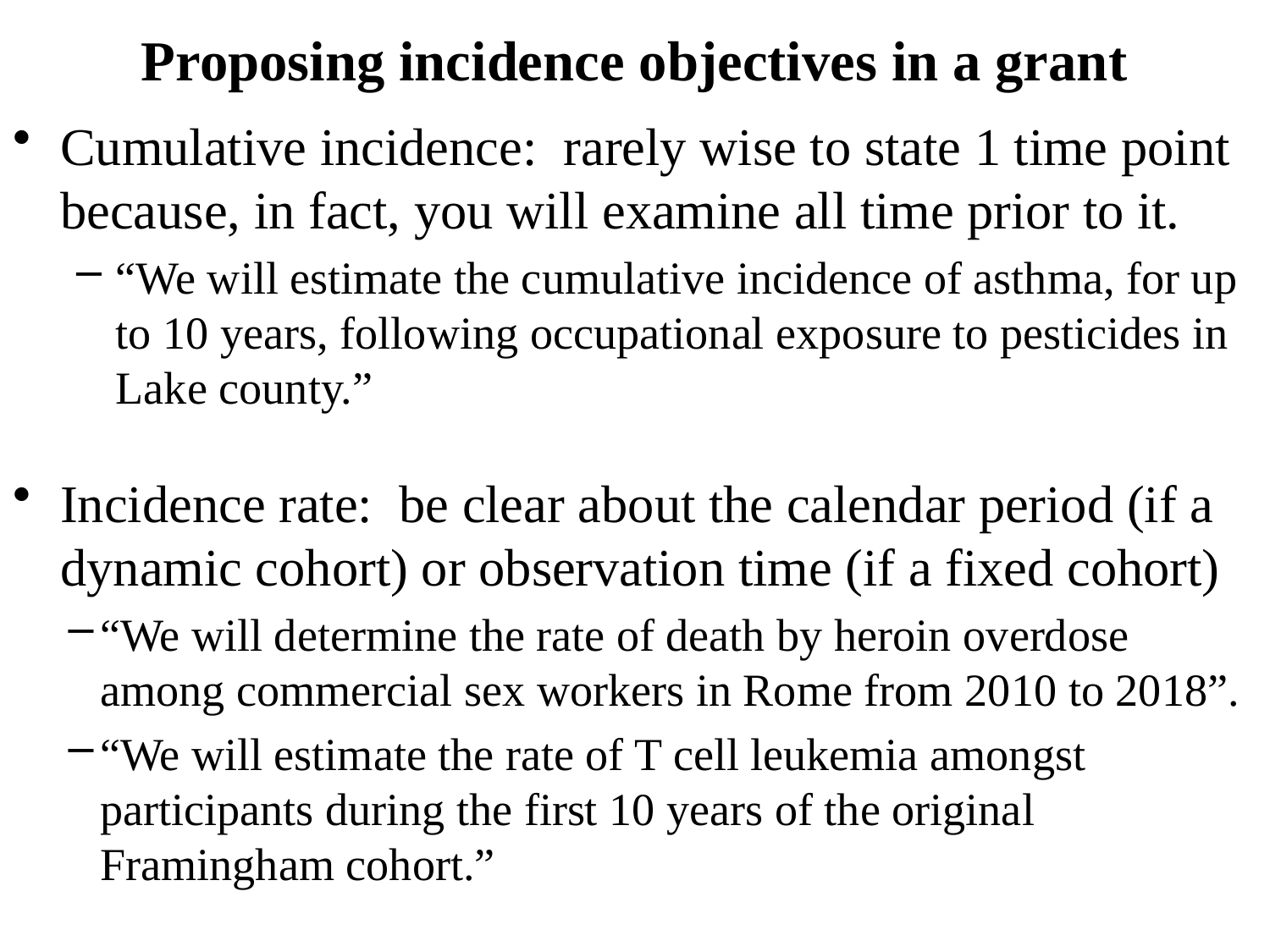

# Proposing incidence objectives in a grant
Cumulative incidence:  rarely wise to state 1 time point because, in fact, you will examine all time prior to it.
“We will estimate the cumulative incidence of asthma, for up to 10 years, following occupational exposure to pesticides in Lake county.”

Incidence rate:  be clear about the calendar period (if a dynamic cohort) or observation time (if a fixed cohort)
“We will determine the rate of death by heroin overdose among commercial sex workers in Rome from 2010 to 2018”.
“We will estimate the rate of T cell leukemia amongst participants during the first 10 years of the original Framingham cohort.”